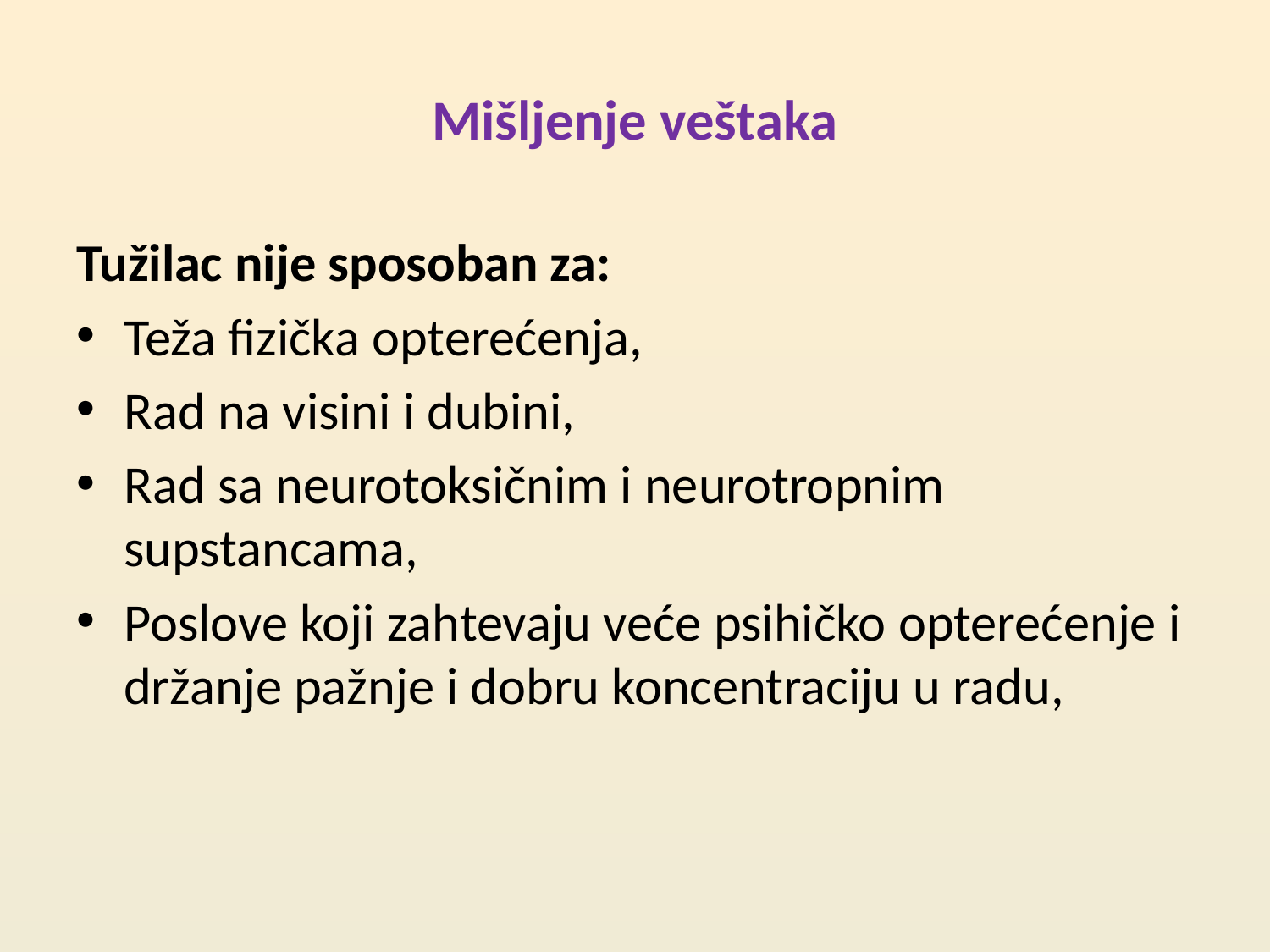

# Mišljenje veštaka
Tužilac nije sposoban za:
Teža fizička opterećenja,
Rad na visini i dubini,
Rad sa neurotoksičnim i neurotropnim supstancama,
Poslove koji zahtevaju veće psihičko opterećenje i držanje pažnje i dobru koncentraciju u radu,